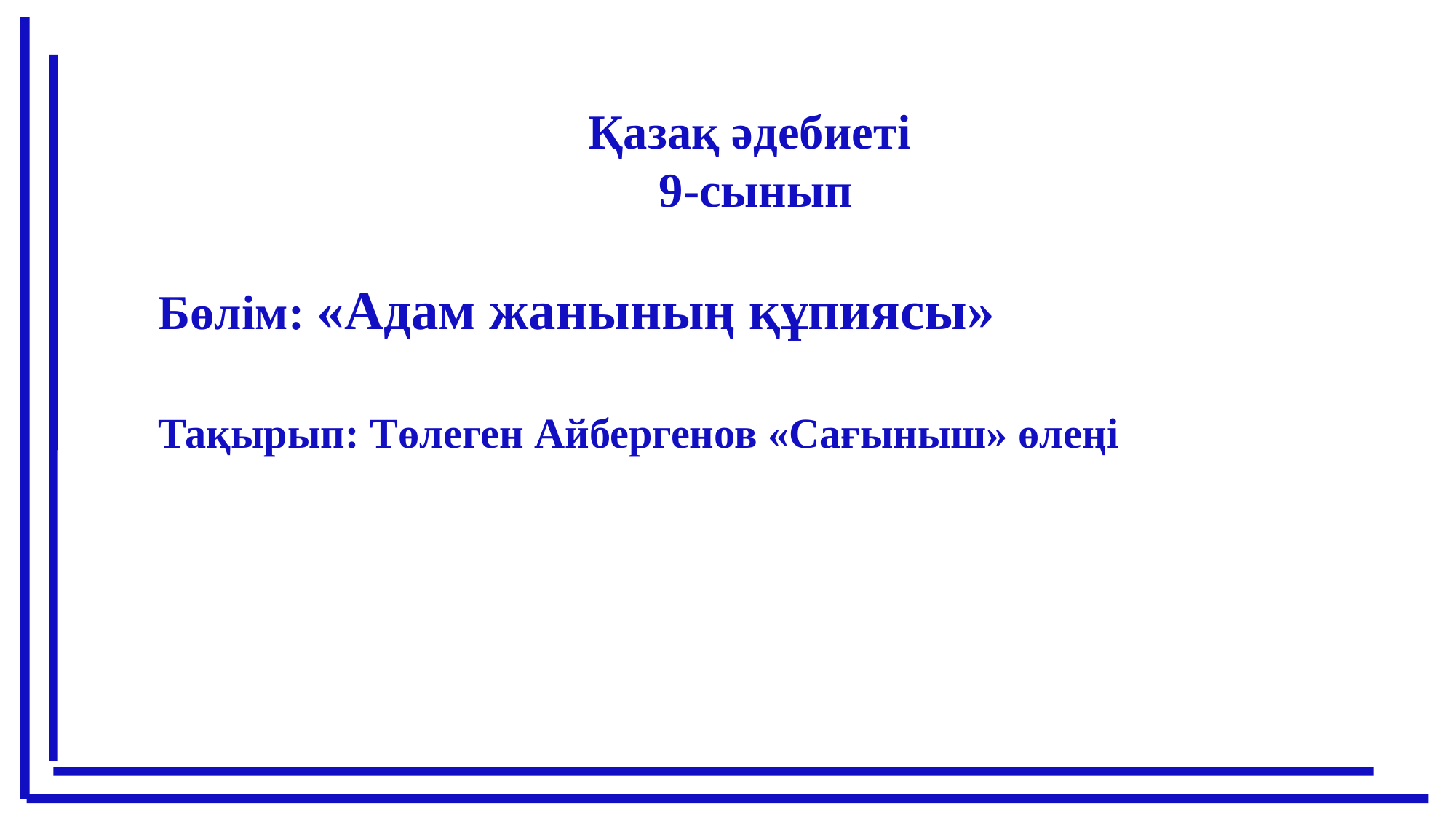

Қазақ әдебиеті
9-сынып

Бөлім: «Адам жанының құпиясы»

Тақырып: Төлеген Айбергенов «Сағыныш» өлеңі